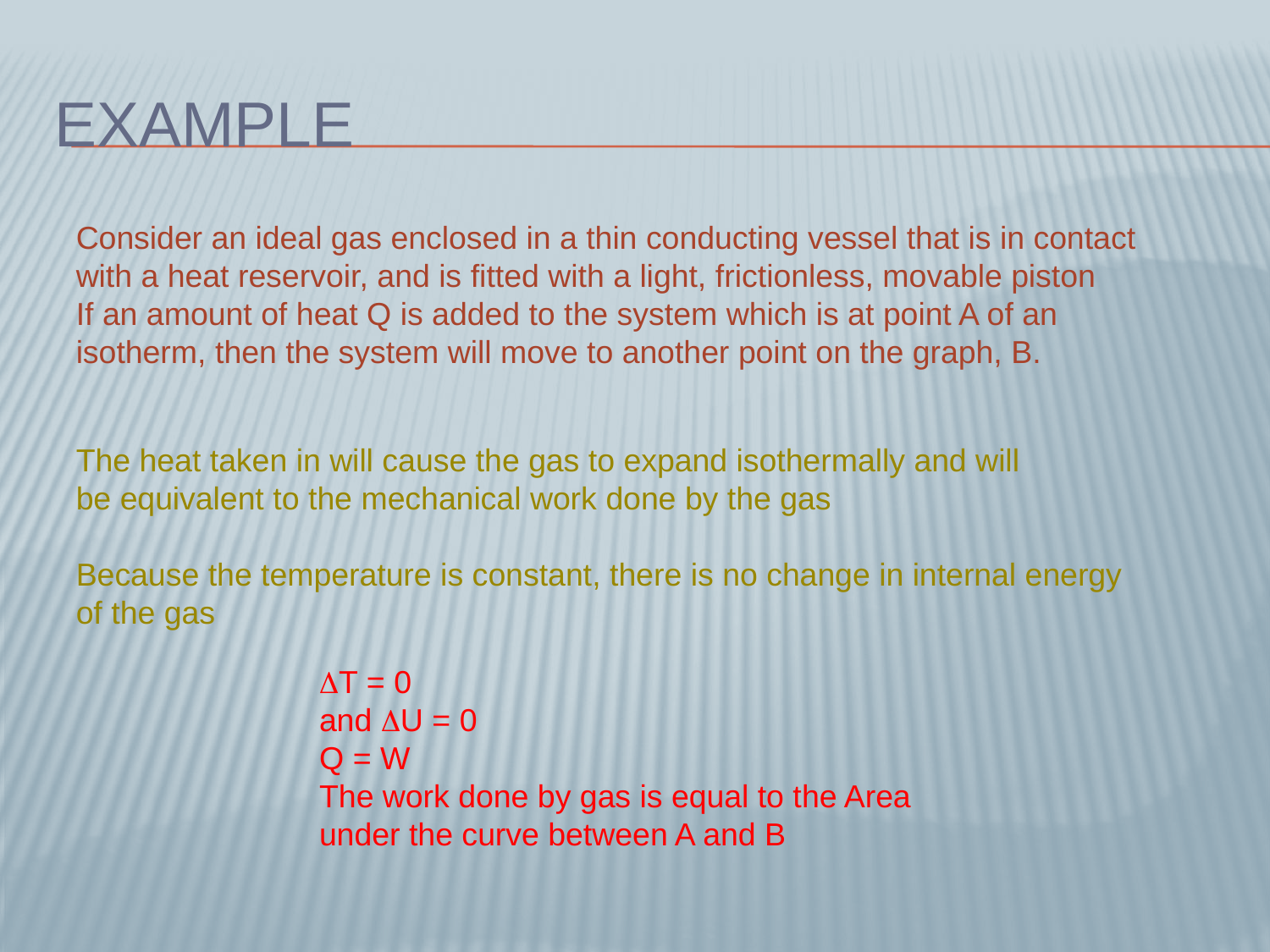

# example
Consider an ideal gas enclosed in a thin conducting vessel that is in contact with a heat reservoir, and is fitted with a light, frictionless, movable piston
If an amount of heat Q is added to the system which is at point A of an isotherm, then the system will move to another point on the graph, B.
The heat taken in will cause the gas to expand isothermally and will
be equivalent to the mechanical work done by the gas

Because the temperature is constant, there is no change in internal energy of the gas
ΔT = 0
and ΔU = 0
Q = W
The work done by gas is equal to the Area under the curve between A and B